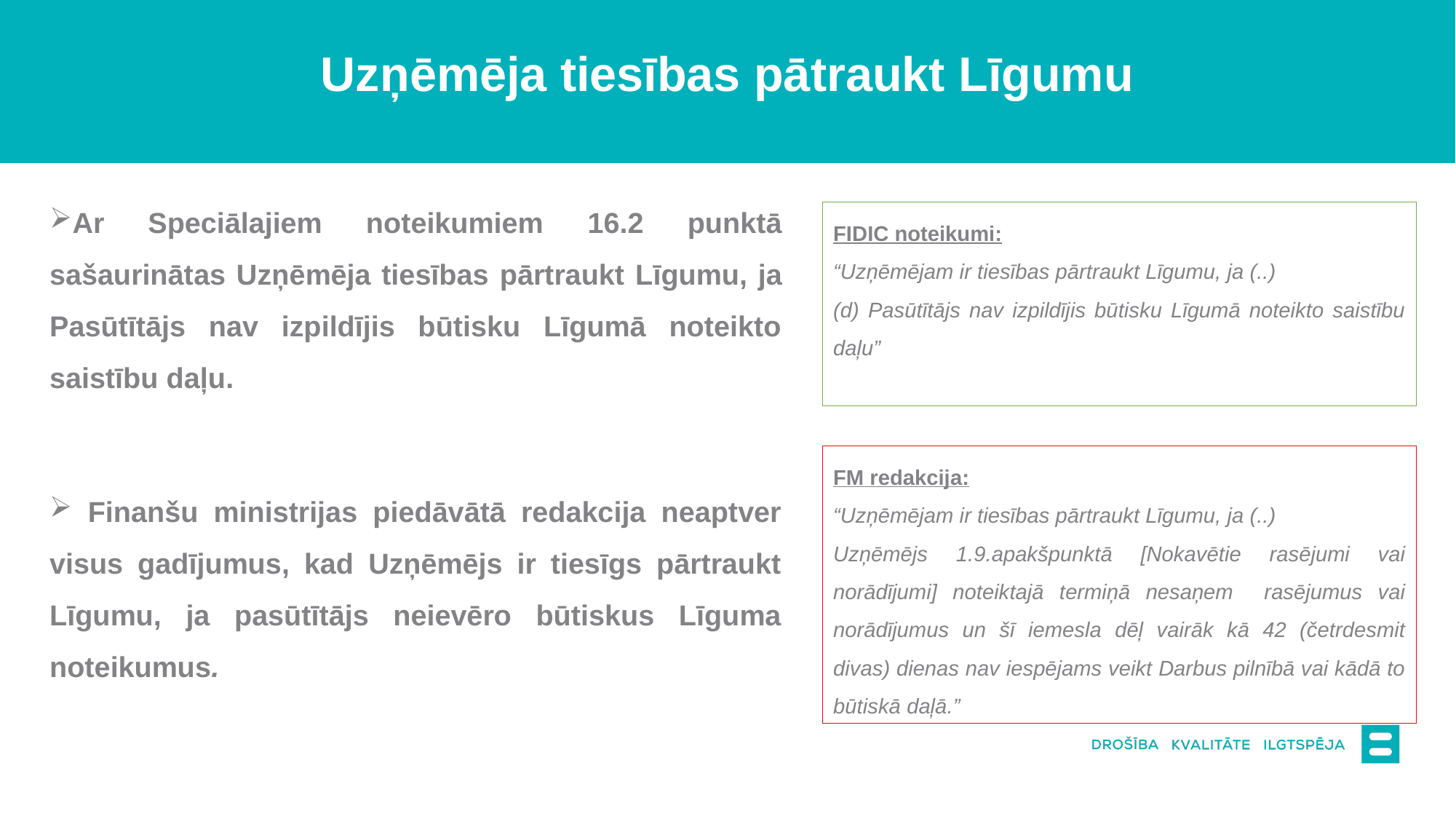

# Uzņēmēja tiesības pātraukt Līgumu
Ar Speciālajiem noteikumiem 16.2 punktā sašaurinātas Uzņēmēja tiesības pārtraukt Līgumu, ja Pasūtītājs nav izpildījis būtisku Līgumā noteikto saistību daļu.

 Finanšu ministrijas piedāvātā redakcija neaptver visus gadījumus, kad Uzņēmējs ir tiesīgs pārtraukt Līgumu, ja pasūtītājs neievēro būtiskus Līguma noteikumus.

FIDIC noteikumi:
“Uzņēmējam ir tiesības pārtraukt Līgumu, ja (..)
(d) Pasūtītājs nav izpildījis būtisku Līgumā noteikto saistību daļu”

FM redakcija:
“Uzņēmējam ir tiesības pārtraukt Līgumu, ja (..)
Uzņēmējs 1.9.apakšpunktā [Nokavētie rasējumi vai norādījumi] noteiktajā termiņā nesaņem  rasējumus vai norādījumus un šī iemesla dēļ vairāk kā 42 (četrdesmit divas) dienas nav iespējams veikt Darbus pilnībā vai kādā to būtiskā daļā.”